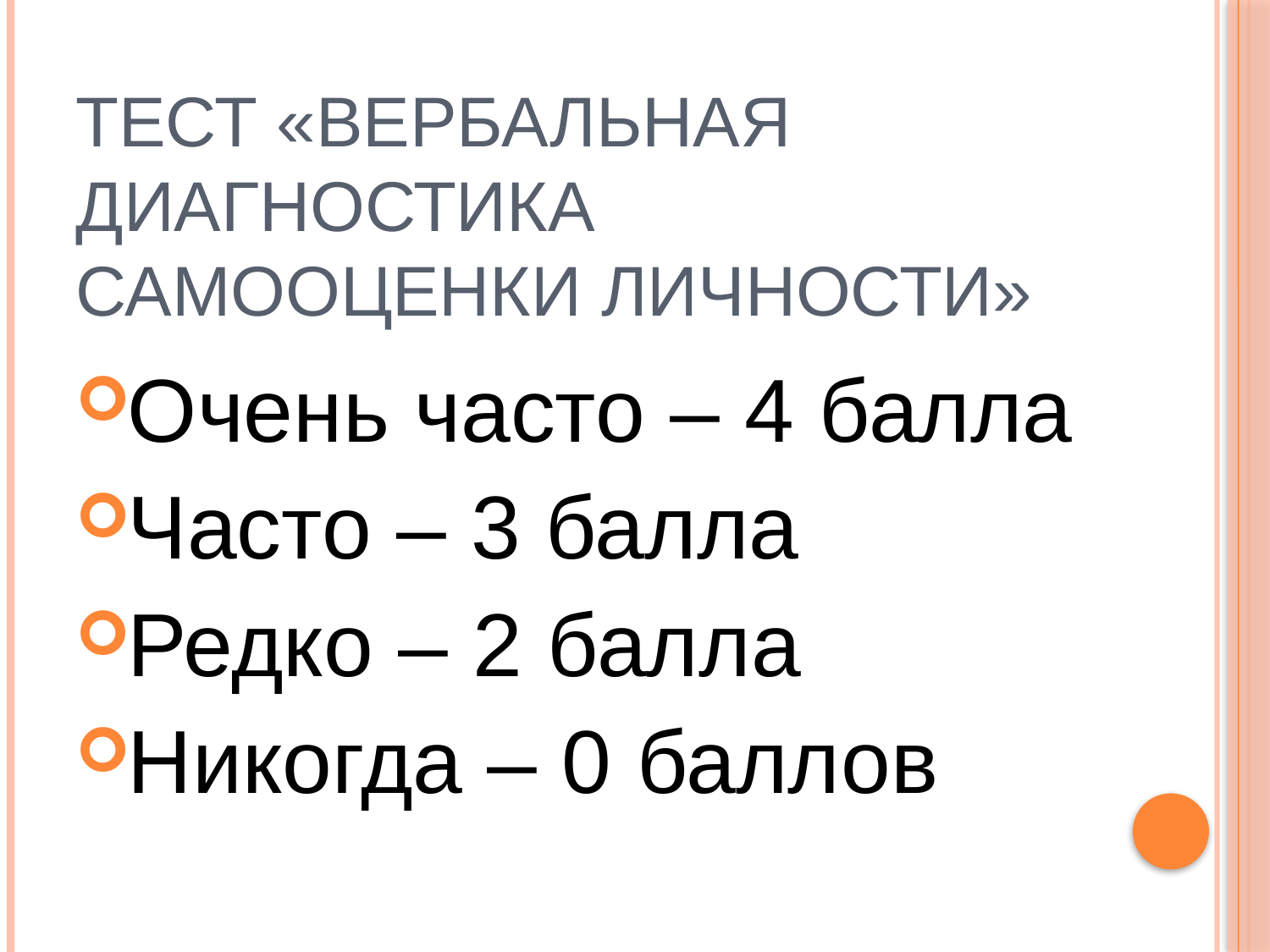

# Тест «Вербальная диагностика самооценки личности»
Очень часто – 4 балла
Часто – 3 балла
Редко – 2 балла
Никогда – 0 баллов